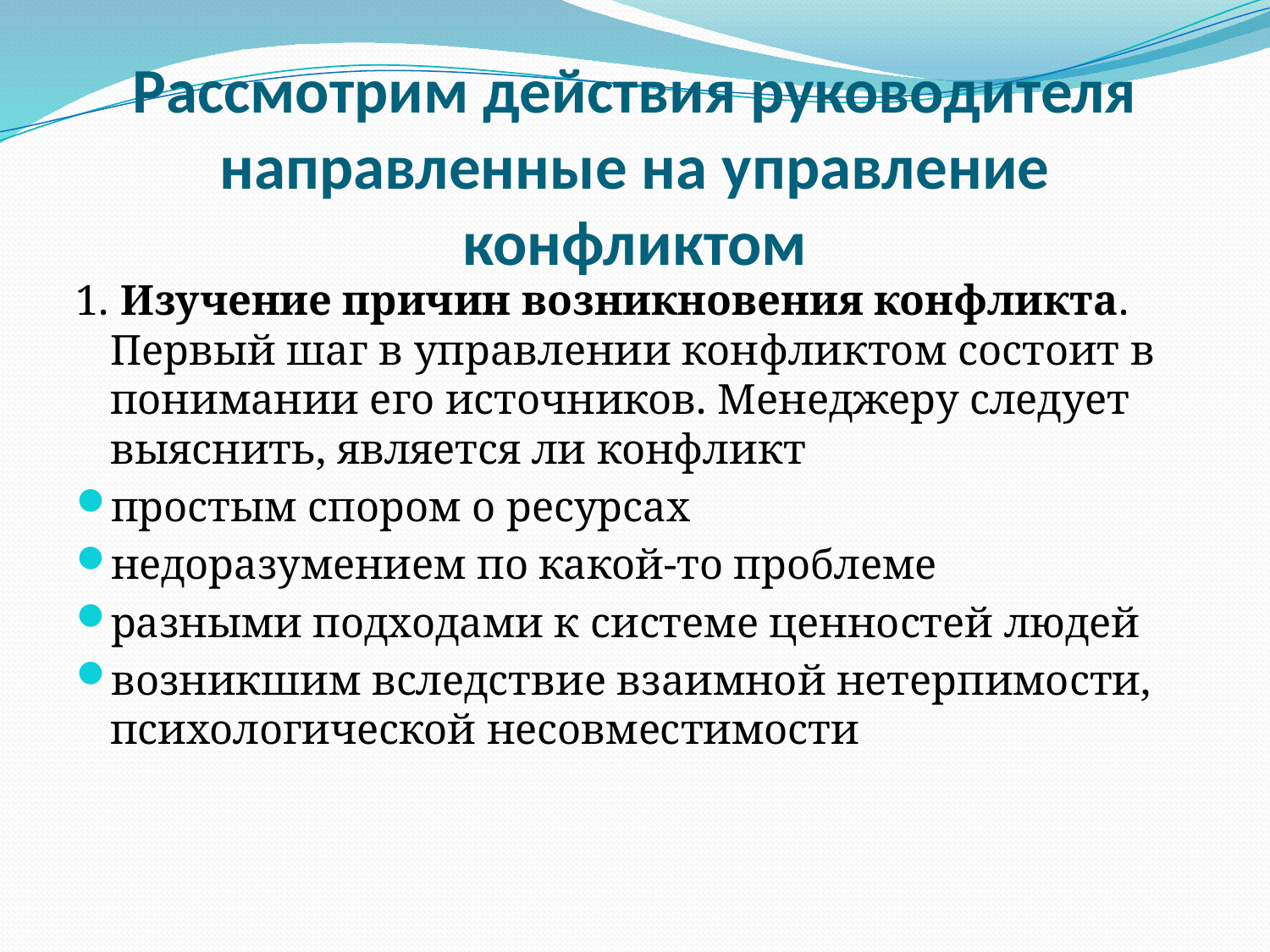

# Рассмотрим действия руководителя направленные на управление конфликтом
1. Изучение причин возникновения конфликта. Первый шаг в управлении конфликтом состоит в понимании его источников. Менеджеру следует выяснить, является ли конфликт
простым спором о ресурсах
недоразумением по какой-то проблеме
разными подходами к системе ценностей людей
возникшим вследствие взаимной нетерпимости, психологической несовместимости